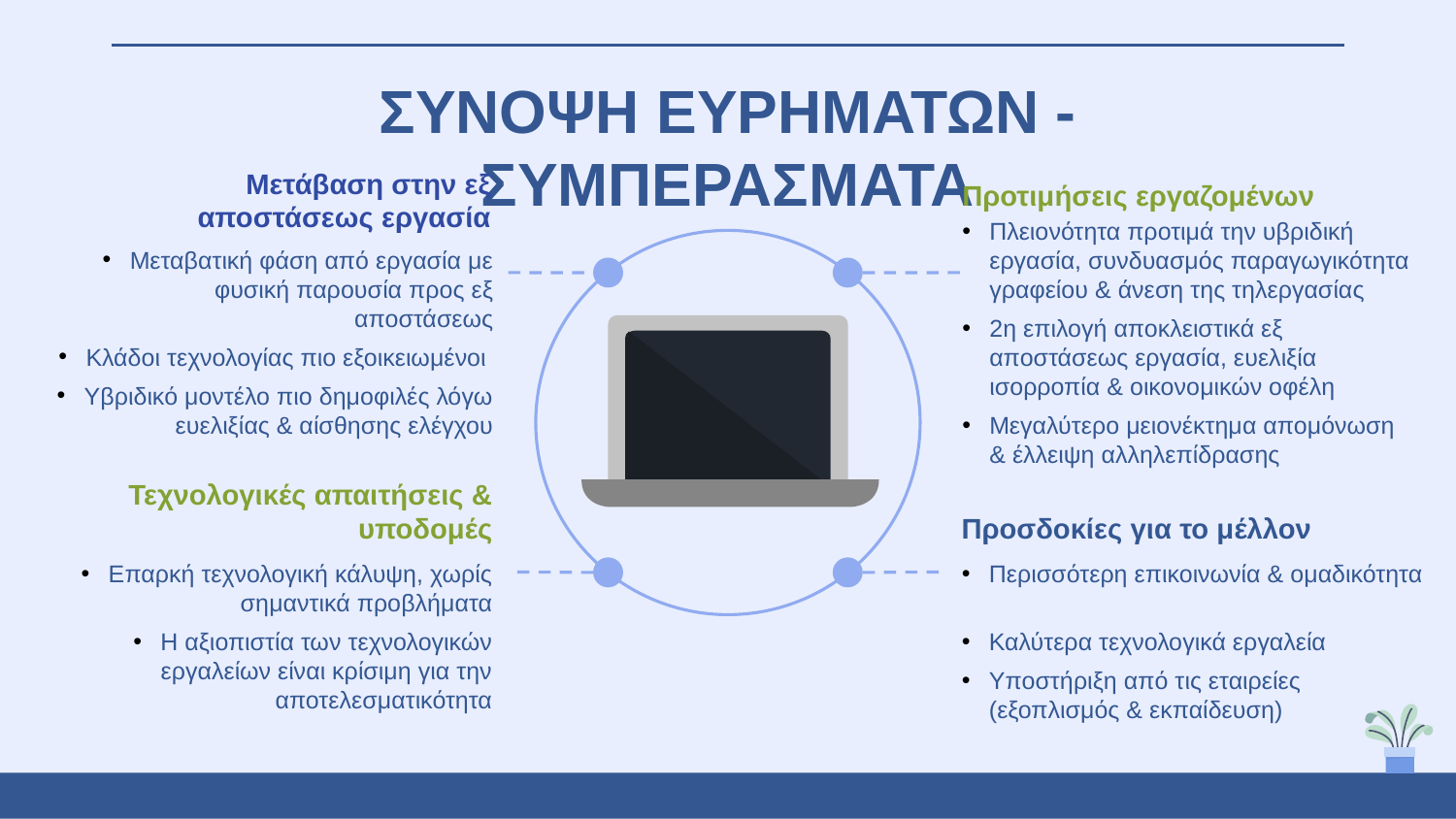

ΣΥΝΟΨΗ ΕΥΡΗΜΑΤΩΝ - ΣΥΜΠΕΡΑΣΜΑΤΑ
Μετάβαση στην εξ αποστάσεως εργασία
Μεταβατική φάση από εργασία με φυσική παρουσία προς εξ αποστάσεως
Κλάδοι τεχνολογίας πιο εξοικειωμένοι
Υβριδικό μοντέλο πιο δημοφιλές λόγω ευελιξίας & αίσθησης ελέγχου
Προτιμήσεις εργαζομένων
Πλειονότητα προτιμά την υβριδική εργασία, συνδυασμός παραγωγικότητα γραφείου & άνεση της τηλεργασίας
2η επιλογή αποκλειστικά εξ αποστάσεως εργασία, ευελιξία ισορροπία & οικονομικών οφέλη
Μεγαλύτερο μειονέκτημα απομόνωση & έλλειψη αλληλεπίδρασης

Τεχνολογικές απαιτήσεις & υποδομές
Επαρκή τεχνολογική κάλυψη, χωρίς σημαντικά προβλήματα
Η αξιοπιστία των τεχνολογικών εργαλείων είναι κρίσιμη για την αποτελεσματικότητα
Προσδοκίες για το μέλλον
Περισσότερη επικοινωνία & ομαδικότητα
Καλύτερα τεχνολογικά εργαλεία
Υποστήριξη από τις εταιρείες (εξοπλισμός & εκπαίδευση)